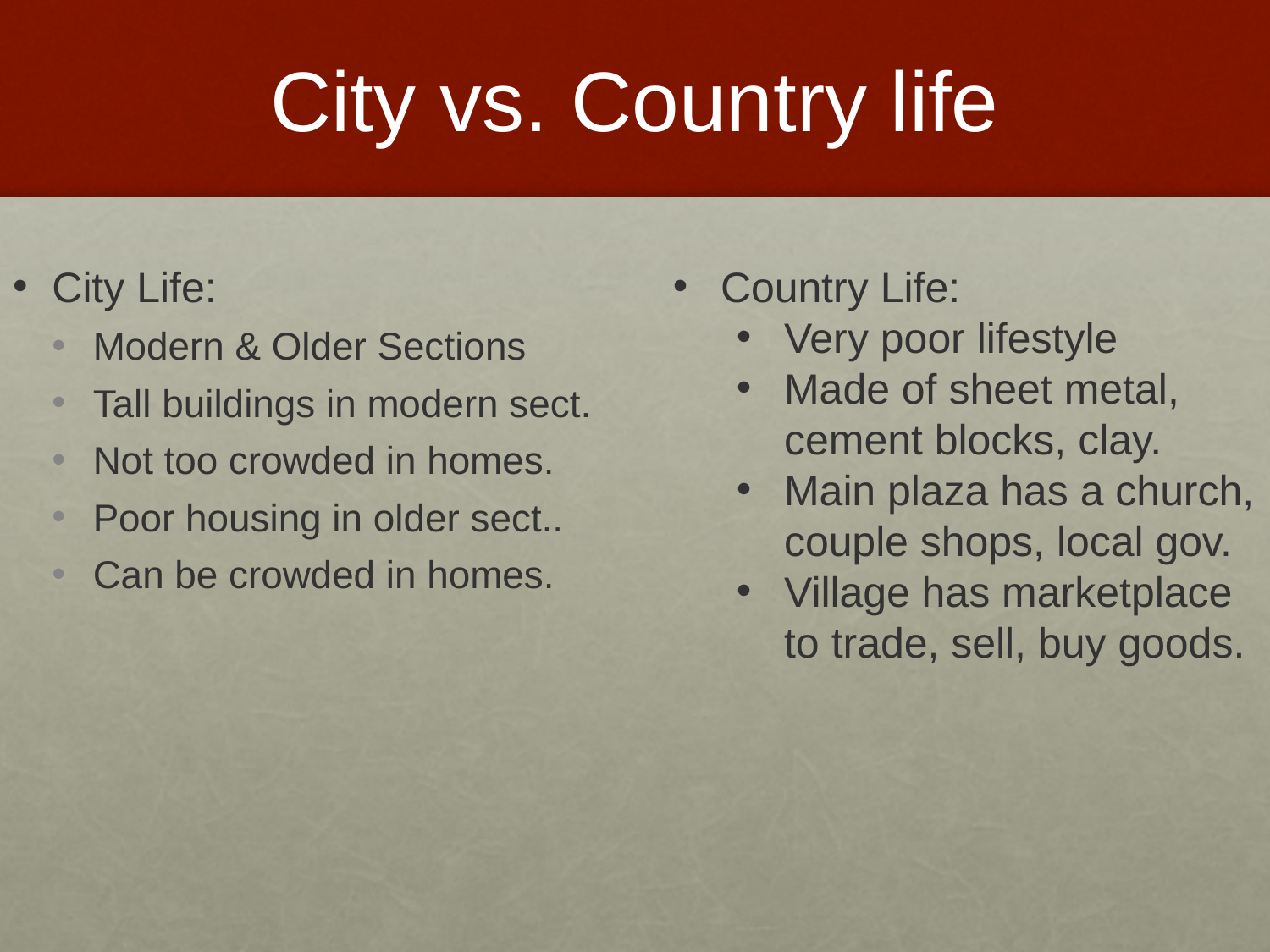

# City vs. Country life
City Life:
Modern & Older Sections
Tall buildings in modern sect.
Not too crowded in homes.
Poor housing in older sect..
Can be crowded in homes.
Country Life:
Very poor lifestyle
Made of sheet metal, cement blocks, clay.
Main plaza has a church, couple shops, local gov.
Village has marketplace to trade, sell, buy goods.